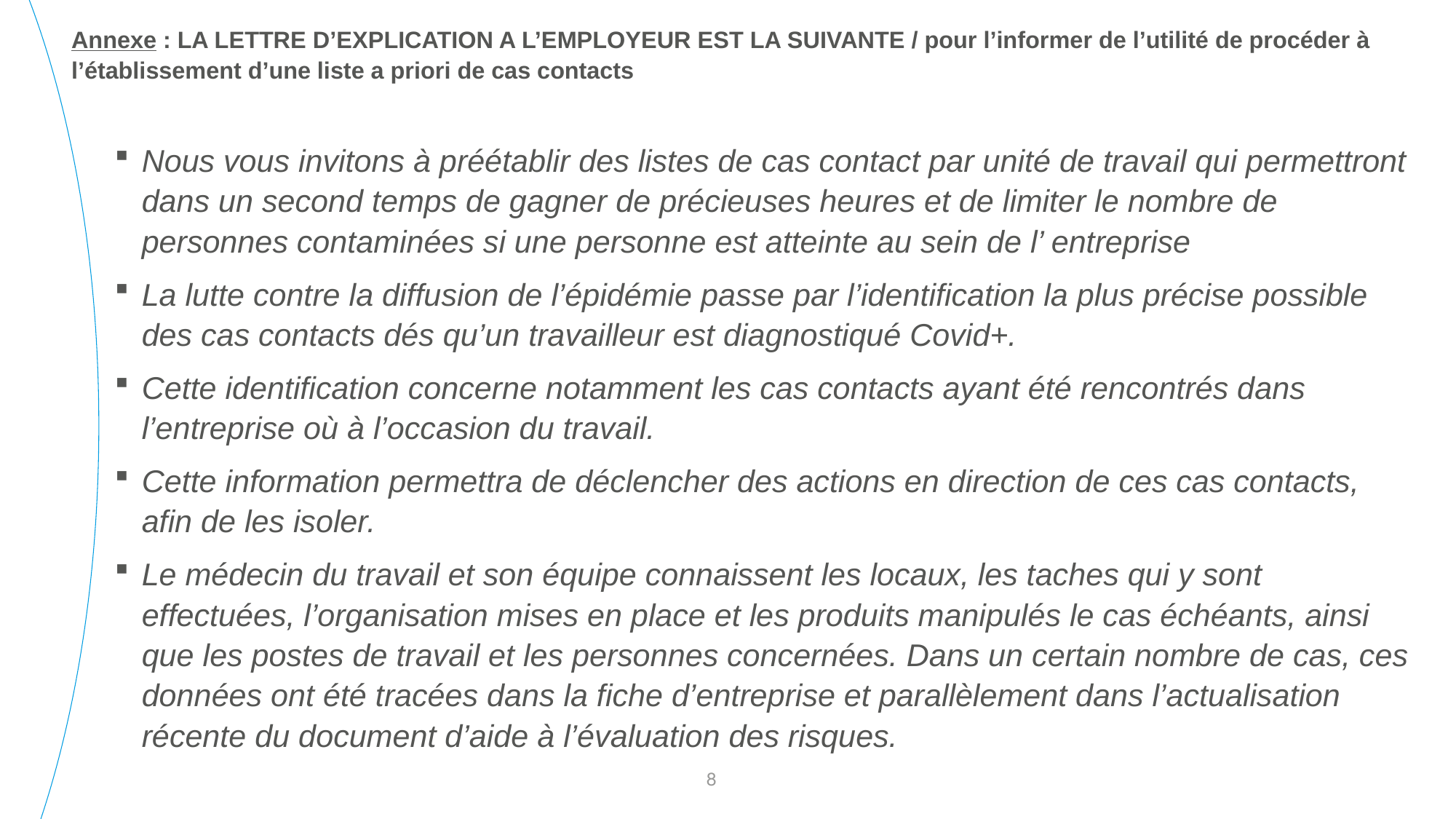

Annexe : LA LETTRE D’EXPLICATION A L’EMPLOYEUR EST LA SUIVANTE / pour l’informer de l’utilité de procéder à l’établissement d’une liste a priori de cas contacts

Nous vous invitons à préétablir des listes de cas contact par unité de travail qui permettront dans un second temps de gagner de précieuses heures et de limiter le nombre de personnes contaminées si une personne est atteinte au sein de l’ entreprise
La lutte contre la diffusion de l’épidémie passe par l’identification la plus précise possible des cas contacts dés qu’un travailleur est diagnostiqué Covid+.
Cette identification concerne notamment les cas contacts ayant été rencontrés dans l’entreprise où à l’occasion du travail.
Cette information permettra de déclencher des actions en direction de ces cas contacts, afin de les isoler.
Le médecin du travail et son équipe connaissent les locaux, les taches qui y sont effectuées, l’organisation mises en place et les produits manipulés le cas échéants, ainsi que les postes de travail et les personnes concernées. Dans un certain nombre de cas, ces données ont été tracées dans la fiche d’entreprise et parallèlement dans l’actualisation récente du document d’aide à l’évaluation des risques.

8